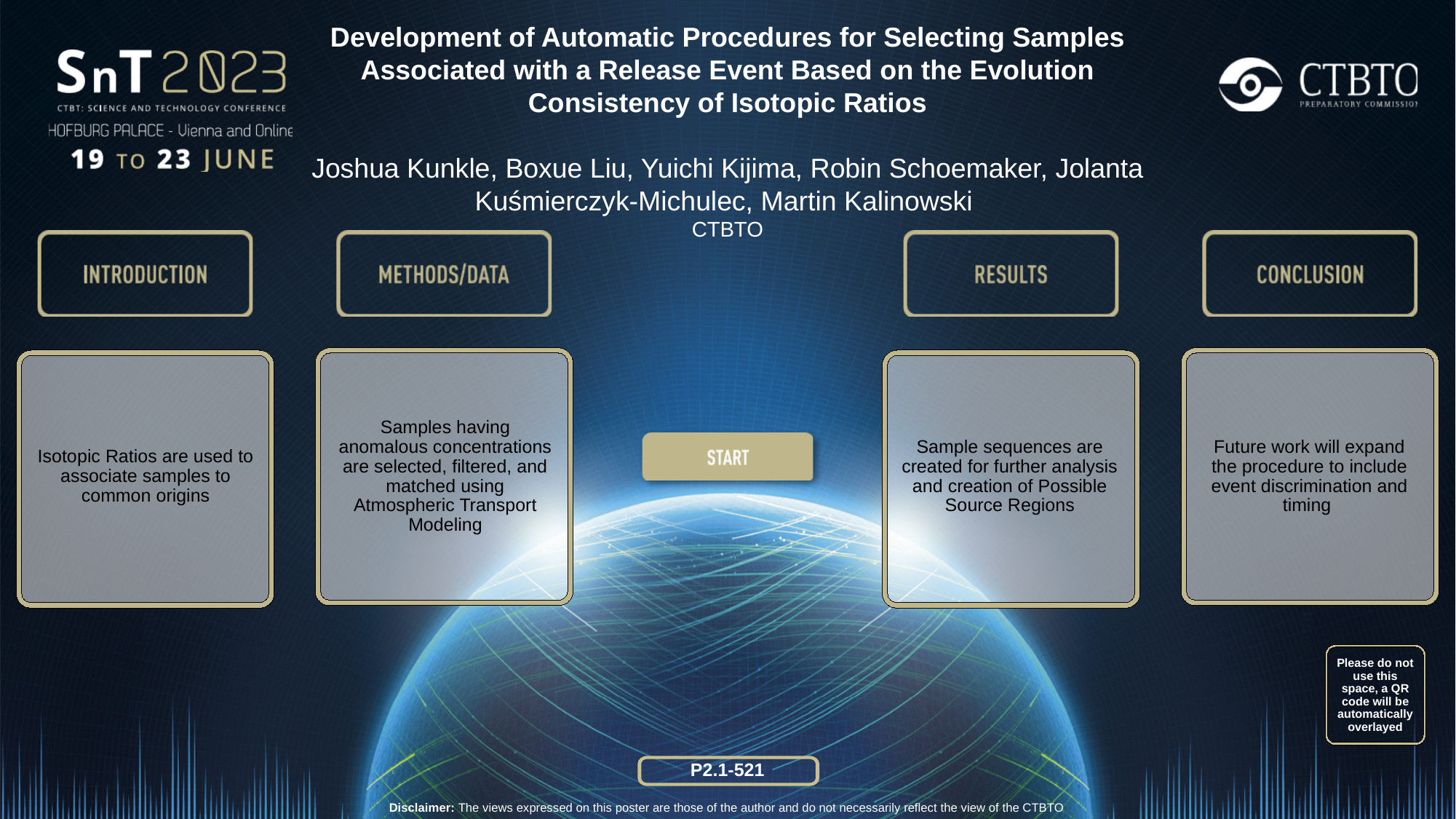

Development of Automatic Procedures for Selecting Samples Associated with a Release Event Based on the Evolution Consistency of Isotopic Ratios

Joshua Kunkle, Boxue Liu, Yuichi Kijima, Robin Schoemaker, Jolanta Kuśmierczyk-Michulec, Martin Kalinowski
CTBTO
Isotopic Ratios are used to associate samples to common origins
Sample sequences are created for further analysis and creation of Possible Source Regions
Future work will expand the procedure to include event discrimination and timing
Samples having anomalous concentrations are selected, filtered, and matched using Atmospheric Transport Modeling
Please do not use this space, a QR code will be automatically overlayed
P2.1-521